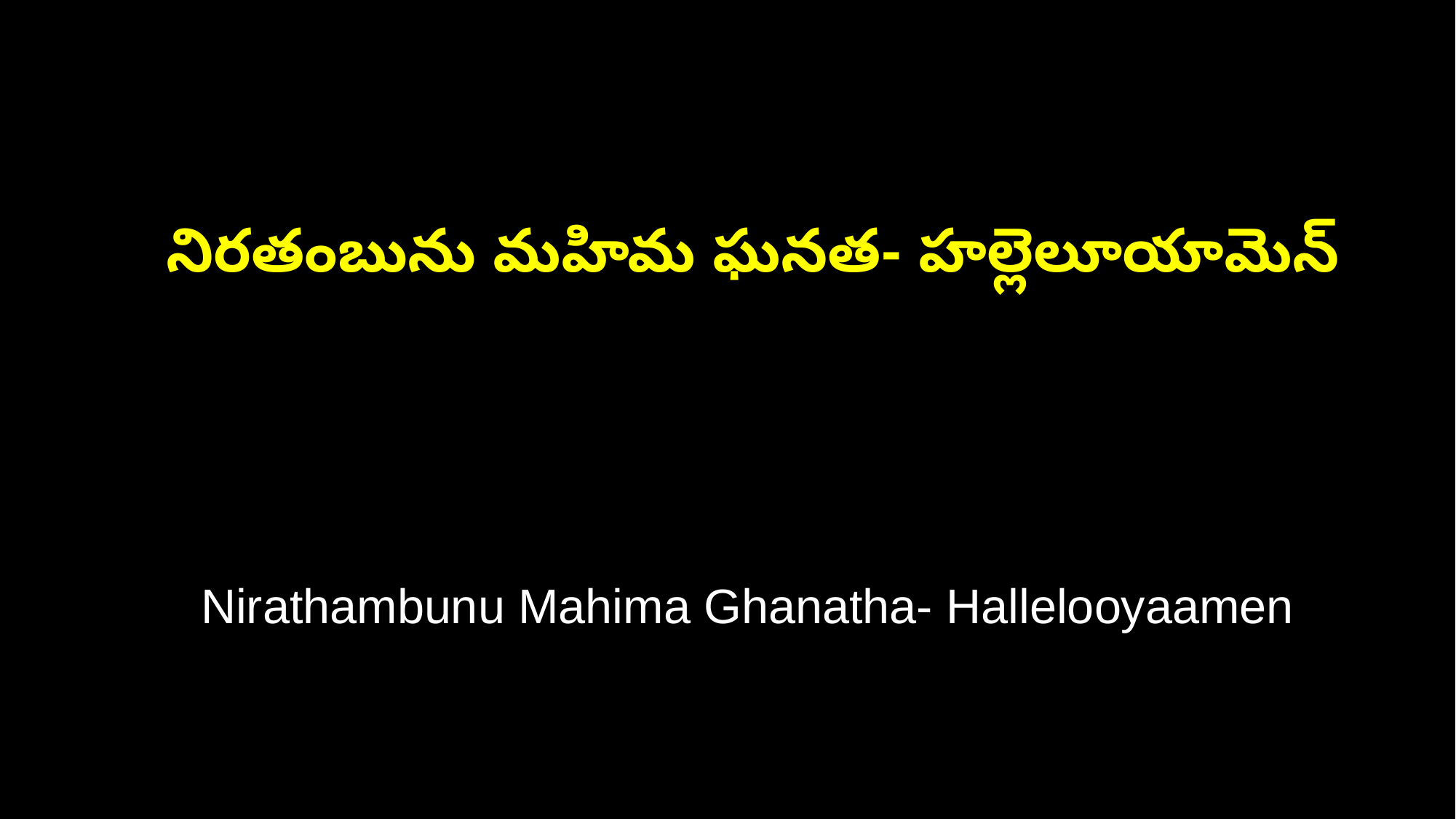

నిరతంబును మహిమ ఘనత- హల్లెలూయామెన్
   Nirathambunu Mahima Ghanatha- Hallelooyaamen